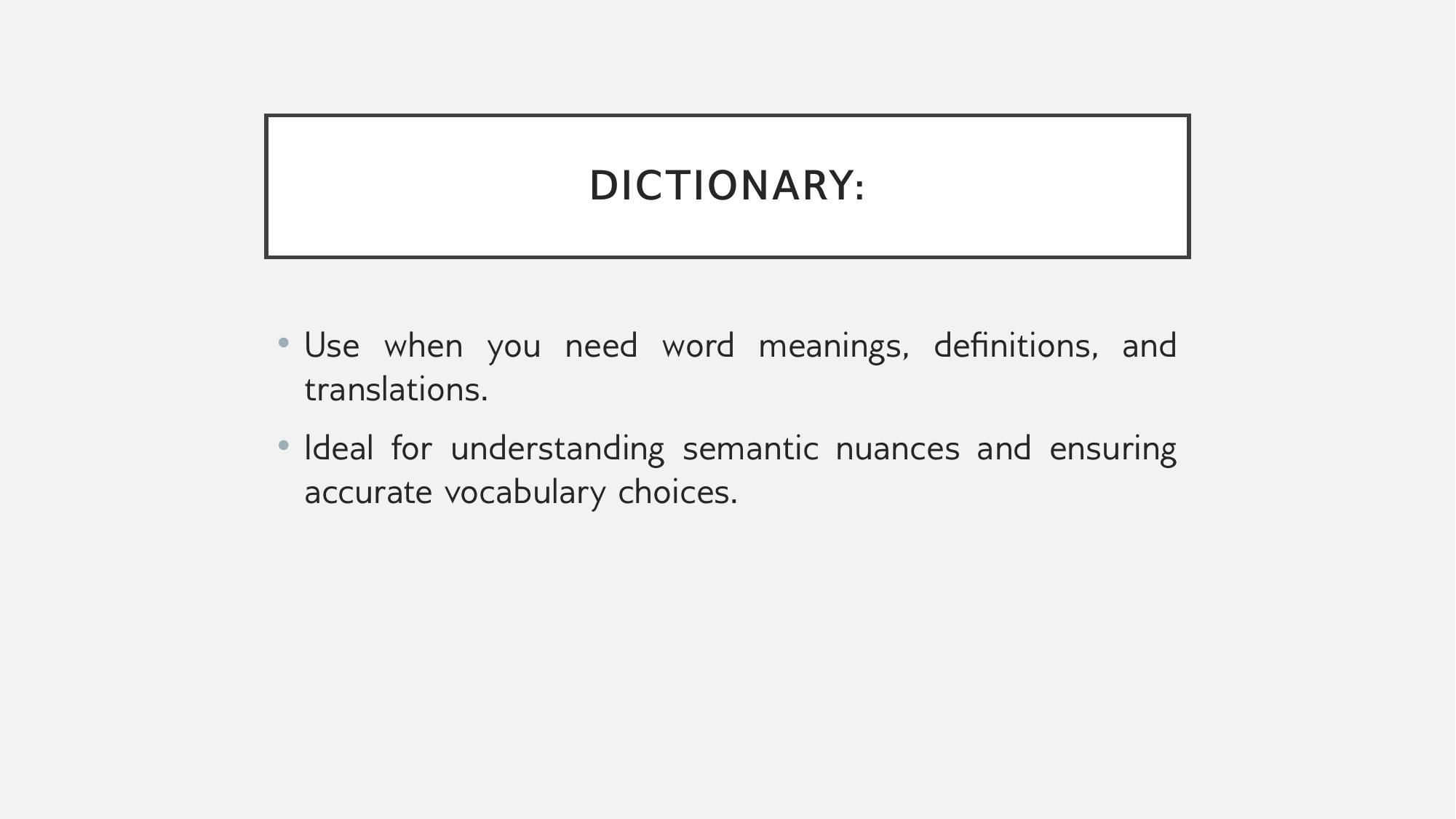

# Dictionary:
Use when you need word meanings, definitions, and translations.
Ideal for understanding semantic nuances and ensuring accurate vocabulary choices.